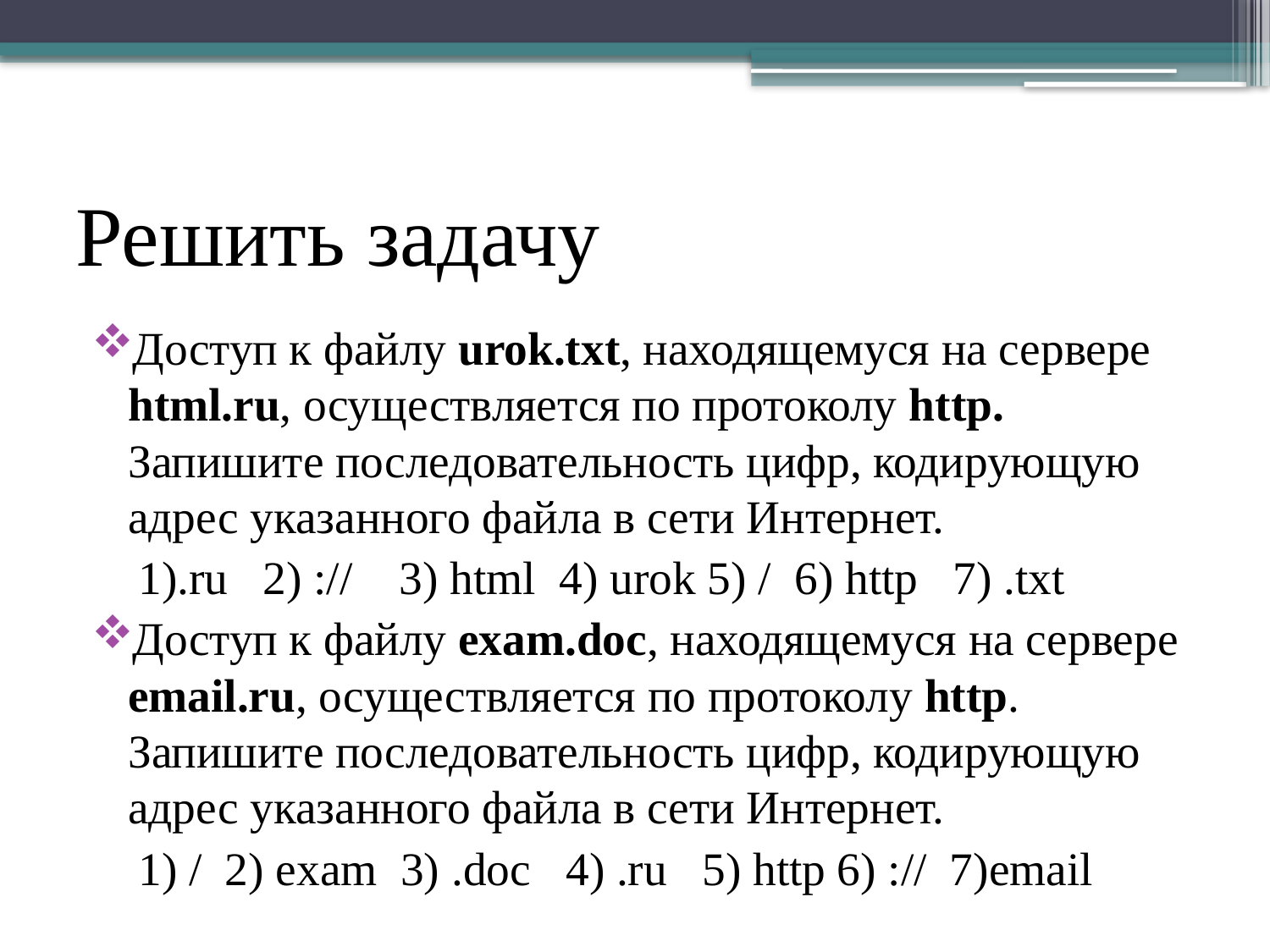

# Решить задачу
Доступ к файлу urok.txt, находящемуся на сервере html.ru, осуществляется по протоколу http. Запишите последовательность цифр, кодирующую адрес указанного файла в сети Интернет.
    1).ru   2) ://    3) html  4) urok 5) /  6) http   7) .txt
Доступ к файлу exam.doc, находящемуся на сервере email.ru, осуществляется по протоколу http. Запишите последовательность цифр, кодирующую адрес указанного файла в сети Интернет.
    1) /  2) exam  3) .doc   4) .ru   5) http 6) ://  7)email